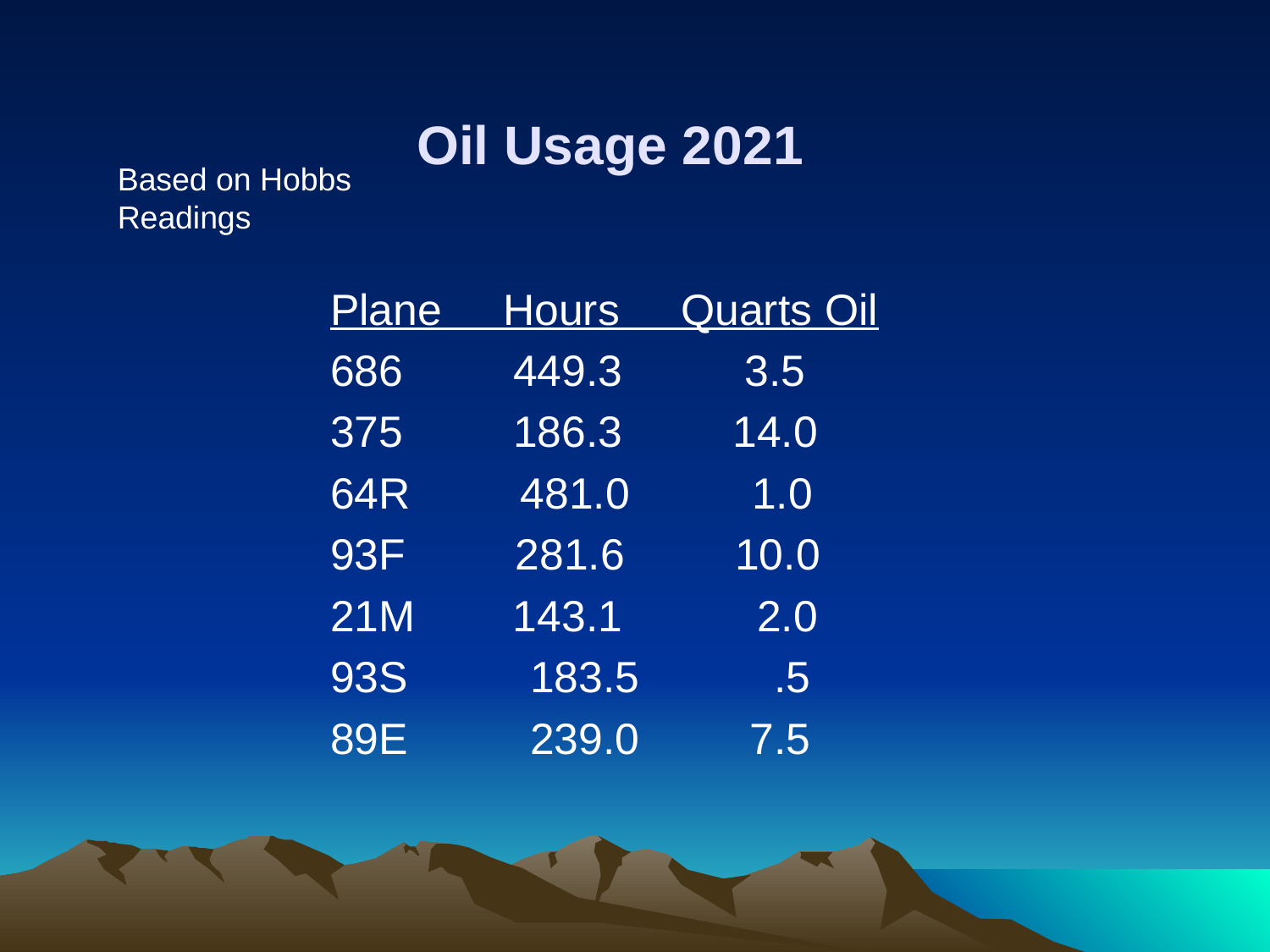

# Oil Usage 2021
Based on Hobbs Readings
Plane     Hours     Quarts Oil
686         449.3          3.5
375         186.3         14.0
64R         481.0          1.0
93F         281.6         10.0
21M        143.1           2.0
93S          183.5           .5
89E          239.0         7.5